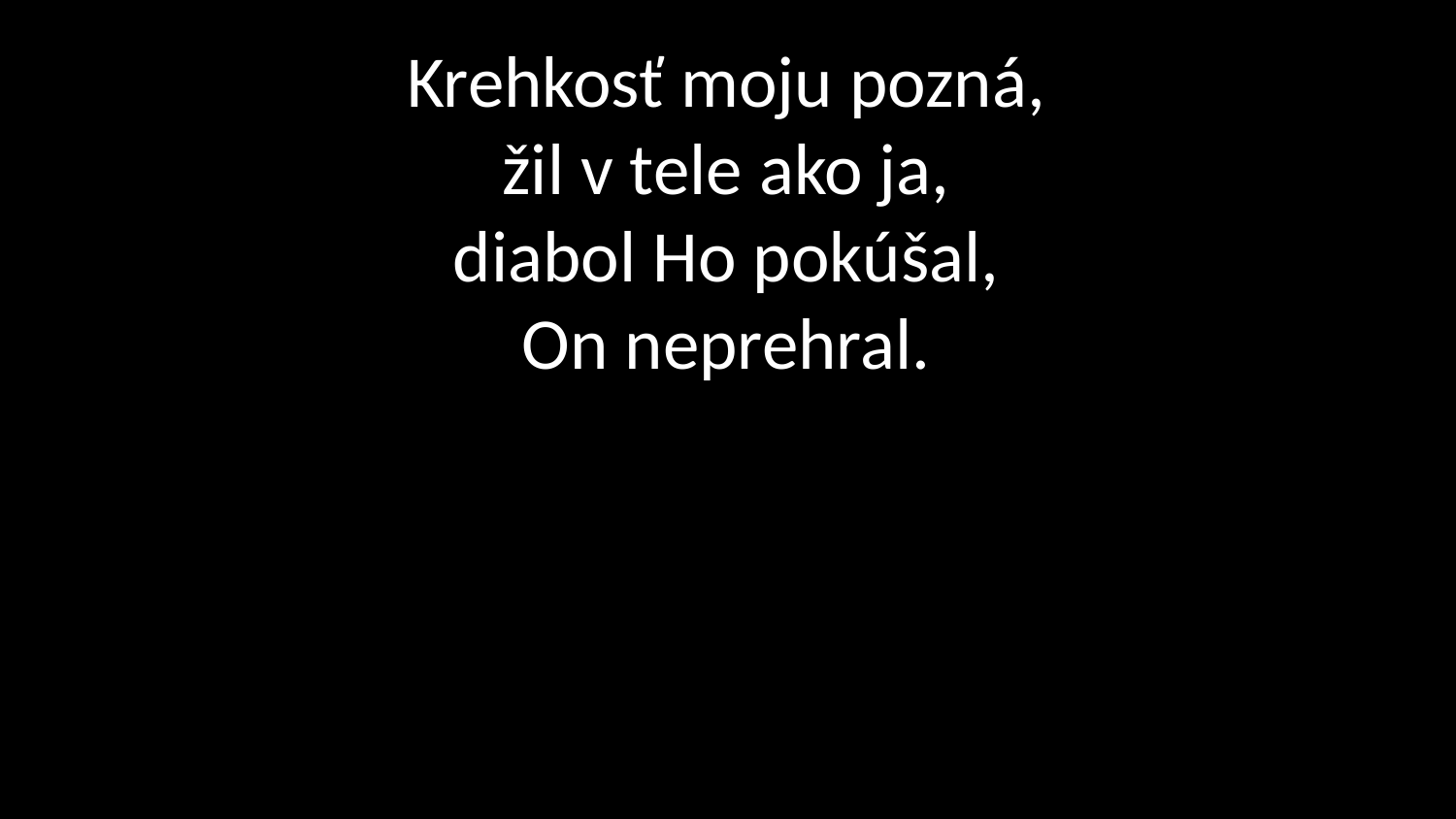

# Krehkosť moju pozná, žil v tele ako ja,‭ diabol Ho pokúšal, On neprehral.